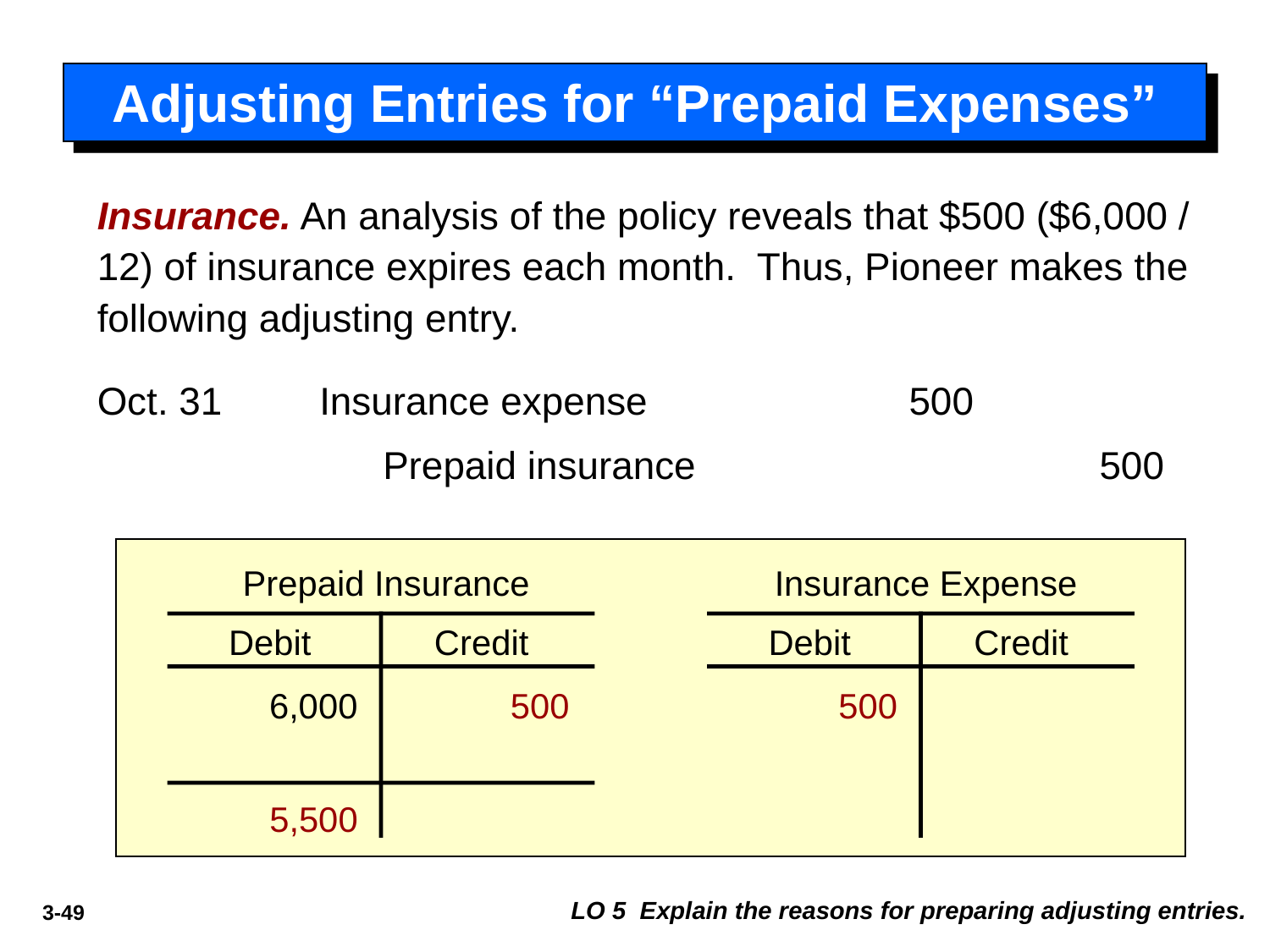

# Adjusting Entries for “Prepaid Expenses”
Insurance. An analysis of the policy reveals that $500 ($6,000 / 12) of insurance expires each month.  Thus, Pioneer makes the following adjusting entry.
Oct. 31
Insurance expense
500
Prepaid insurance
500

Prepaid Insurance
Insurance Expense
Debit

Credit
Debit

Credit

6,000
500
500

	5,500
LO 5  Explain the reasons for preparing adjusting entries.